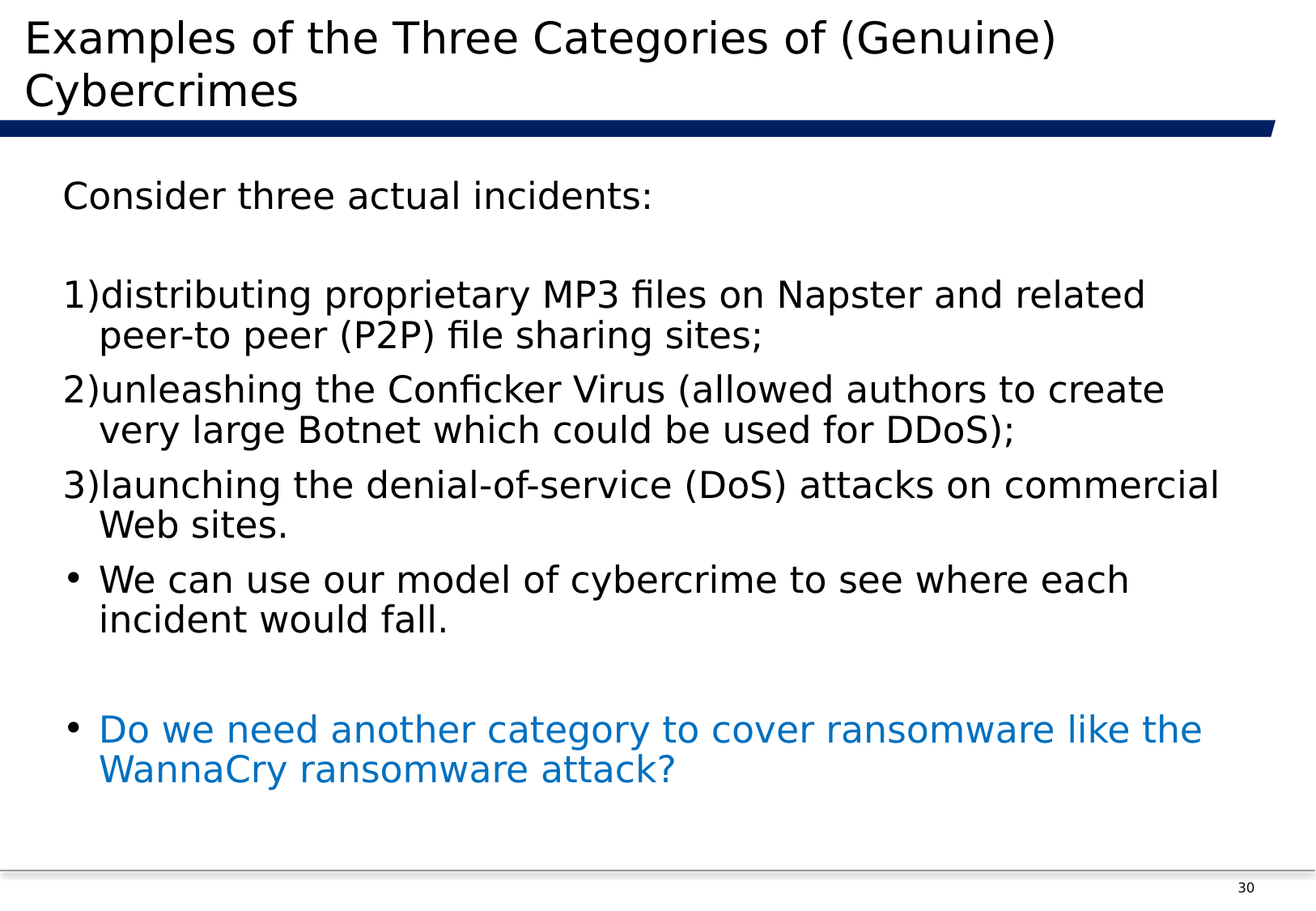

# Examples of the Three Categories of (Genuine) Cybercrimes
Consider three actual incidents:
distributing proprietary MP3 files on Napster and related peer-to peer (P2P) file sharing sites;
unleashing the Conficker Virus (allowed authors to create very large Botnet which could be used for DDoS);
launching the denial-of-service (DoS) attacks on commercial Web sites.
We can use our model of cybercrime to see where each incident would fall.

Do we need another category to cover ransomware like the WannaCry ransomware attack?